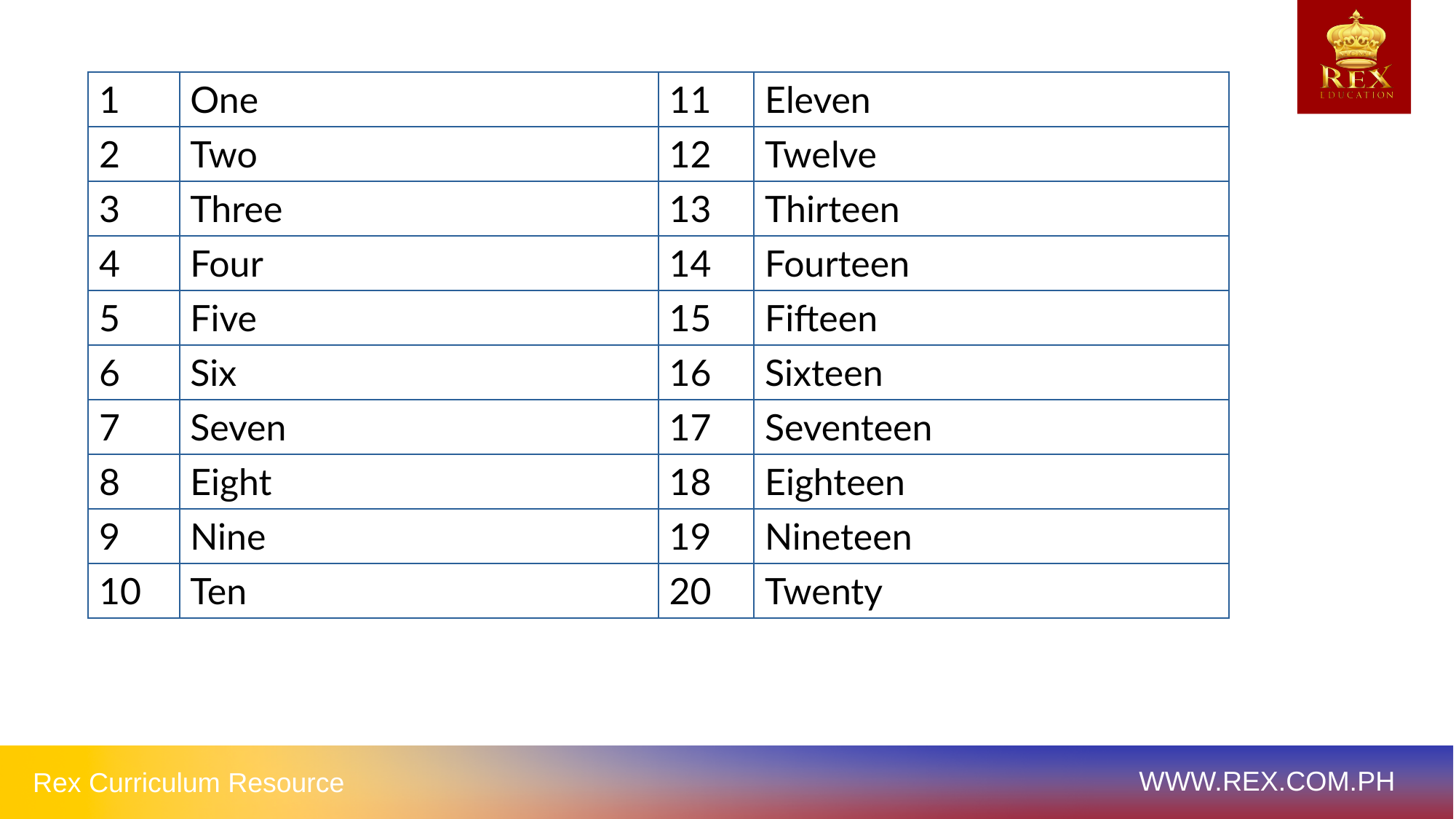

| 1 | One | 11 | Eleven |
| --- | --- | --- | --- |
| 2 | Two | 12 | Twelve |
| 3 | Three | 13 | Thirteen |
| 4 | Four | 14 | Fourteen |
| 5 | Five | 15 | Fifteen |
| 6 | Six | 16 | Sixteen |
| 7 | Seven | 17 | Seventeen |
| 8 | Eight | 18 | Eighteen |
| 9 | Nine | 19 | Nineteen |
| 10 | Ten | 20 | Twenty |